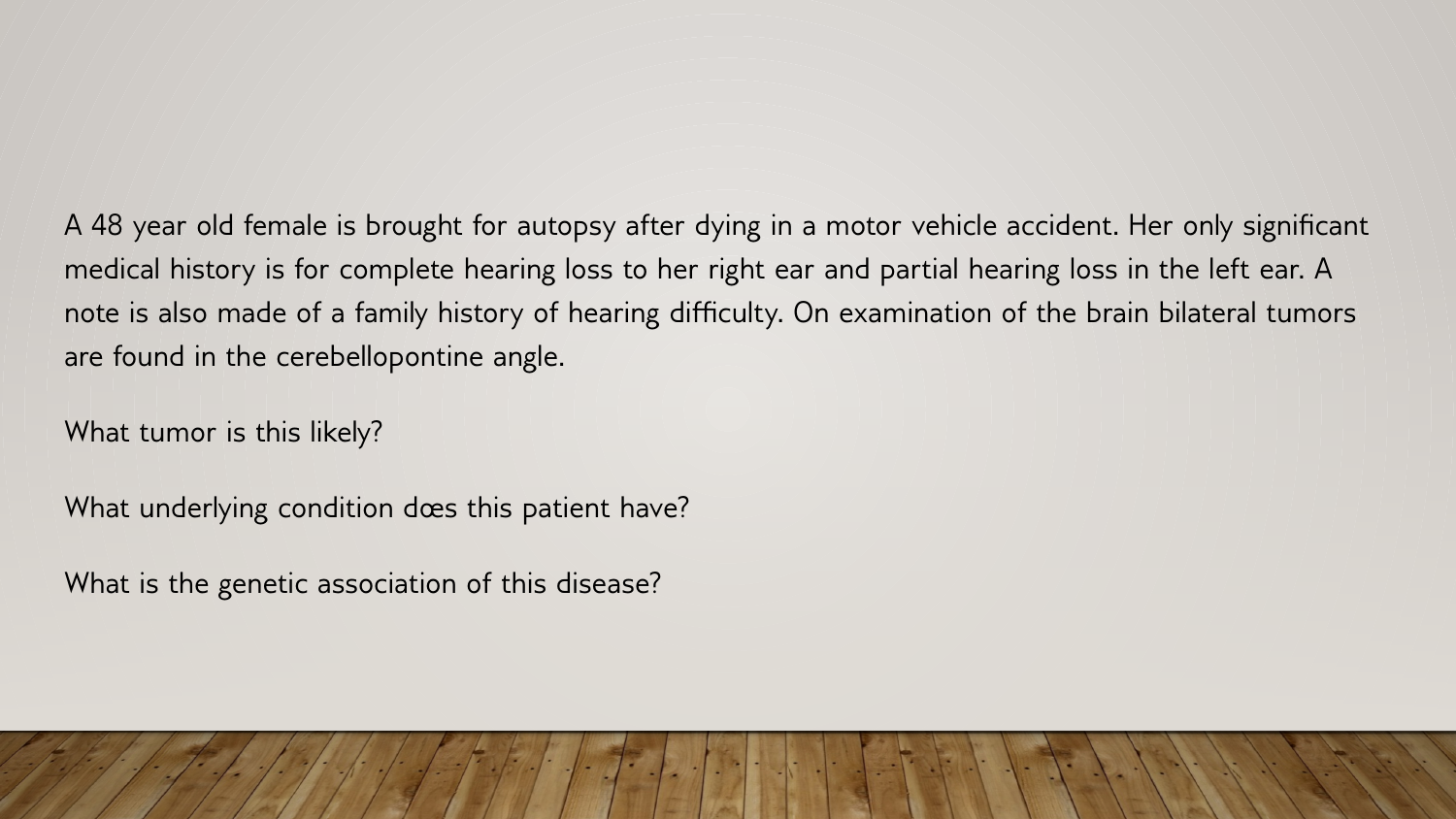

#
A 48 year old female is brought for autopsy after dying in a motor vehicle accident. Her only significant medical history is for complete hearing loss to her right ear and partial hearing loss in the left ear. A note is also made of a family history of hearing difficulty. On examination of the brain bilateral tumors are found in the cerebellopontine angle.
What tumor is this likely?
What underlying condition does this patient have?
What is the genetic association of this disease?